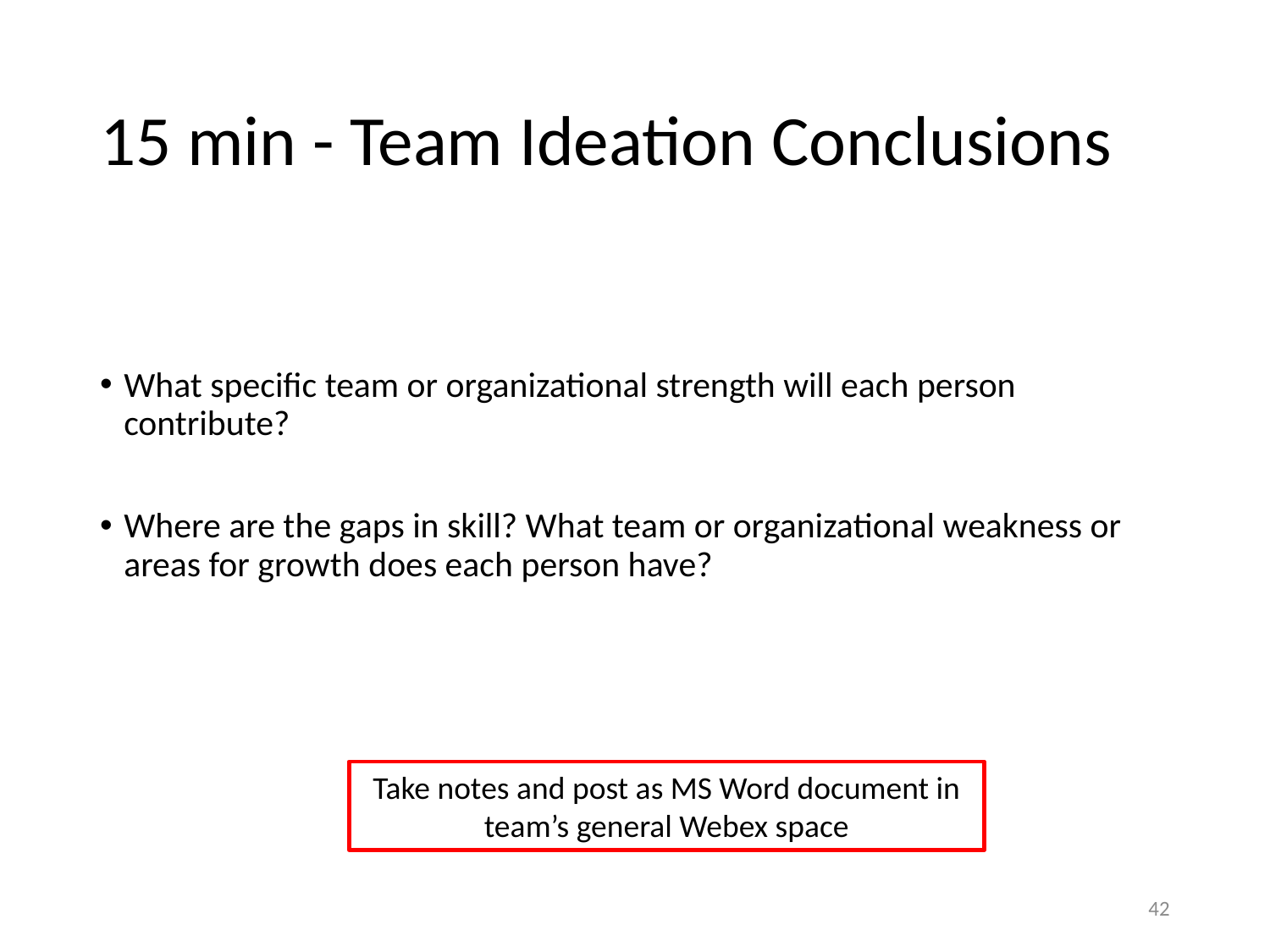

# 15 min - Team Ideation Conclusions
Re-write prompts to more clearly identify how we want them answered. Example on slide? Use template?

What specific team or organizational strength will each person contribute?

Where are the gaps in skill? What team or organizational weakness or areas for growth does each person have?

Take notes and post as MS Word document in team’s general Webex space
42